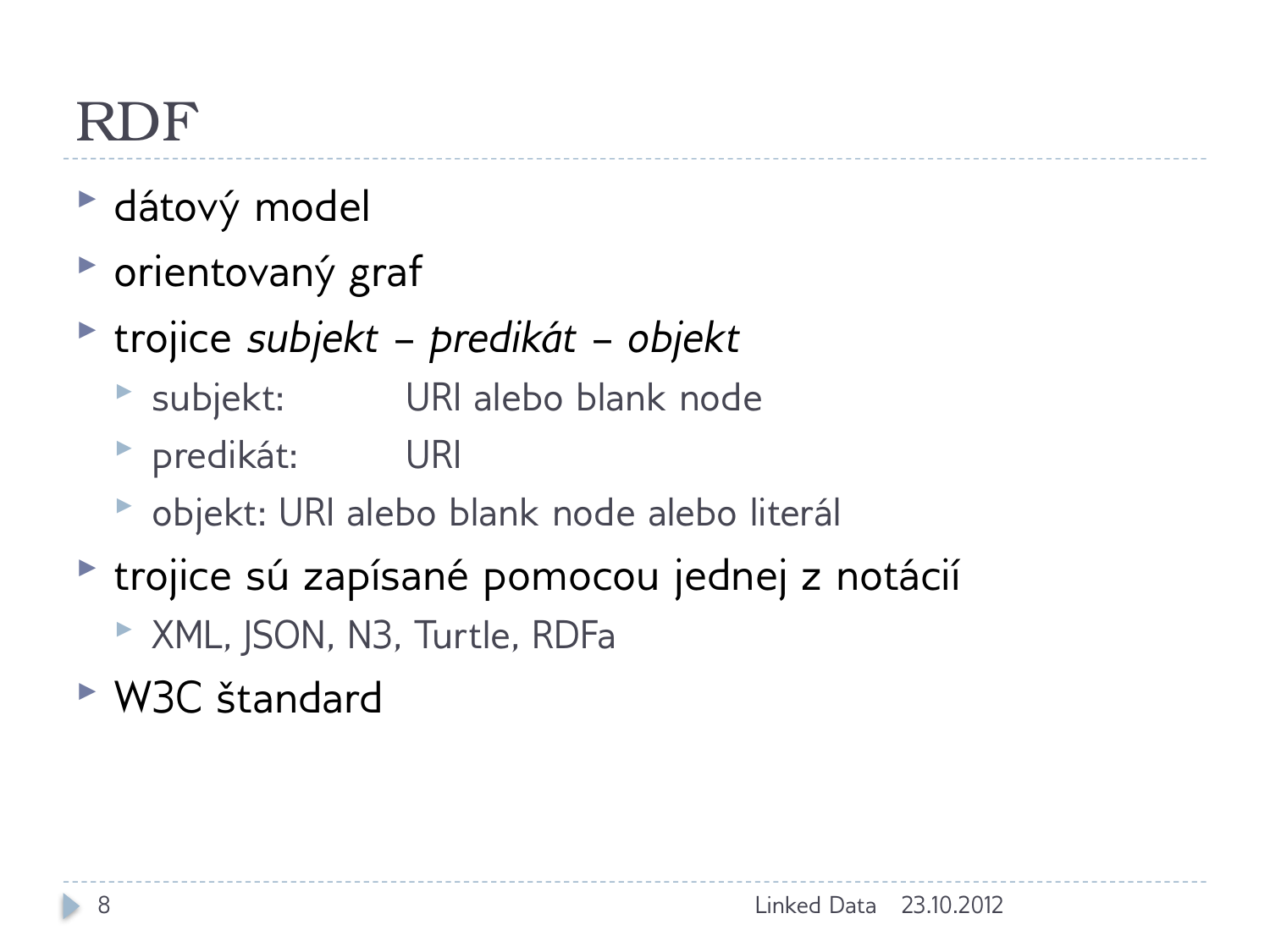

# RDF
dátový model
orientovaný graf
trojice subjekt – predikát – objekt
subjekt:	URI alebo blank node
predikát:	URI
objekt:	URI alebo blank node alebo literál
trojice sú zapísané pomocou jednej z notácií
XML, JSON, N3, Turtle, RDFa
W3C štandard
8
Linked Data
23.10.2012